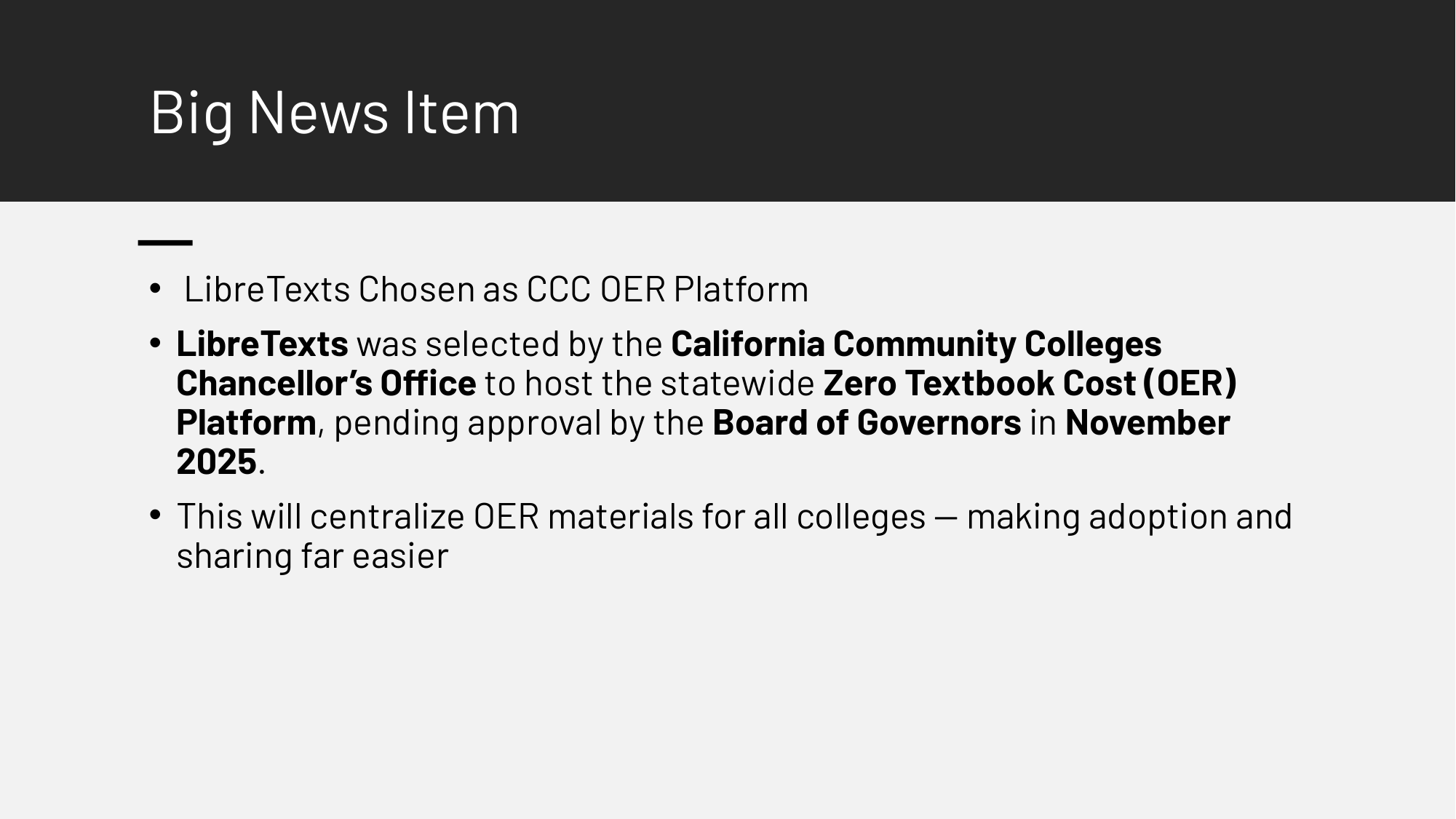

# Big News Item

 LibreTexts Chosen as CCC OER Platform
LibreTexts was selected by the California Community Colleges Chancellor’s Office to host the statewide Zero Textbook Cost (OER) Platform, pending approval by the Board of Governors in November 2025.
This will centralize OER materials for all colleges — making adoption and sharing far easier